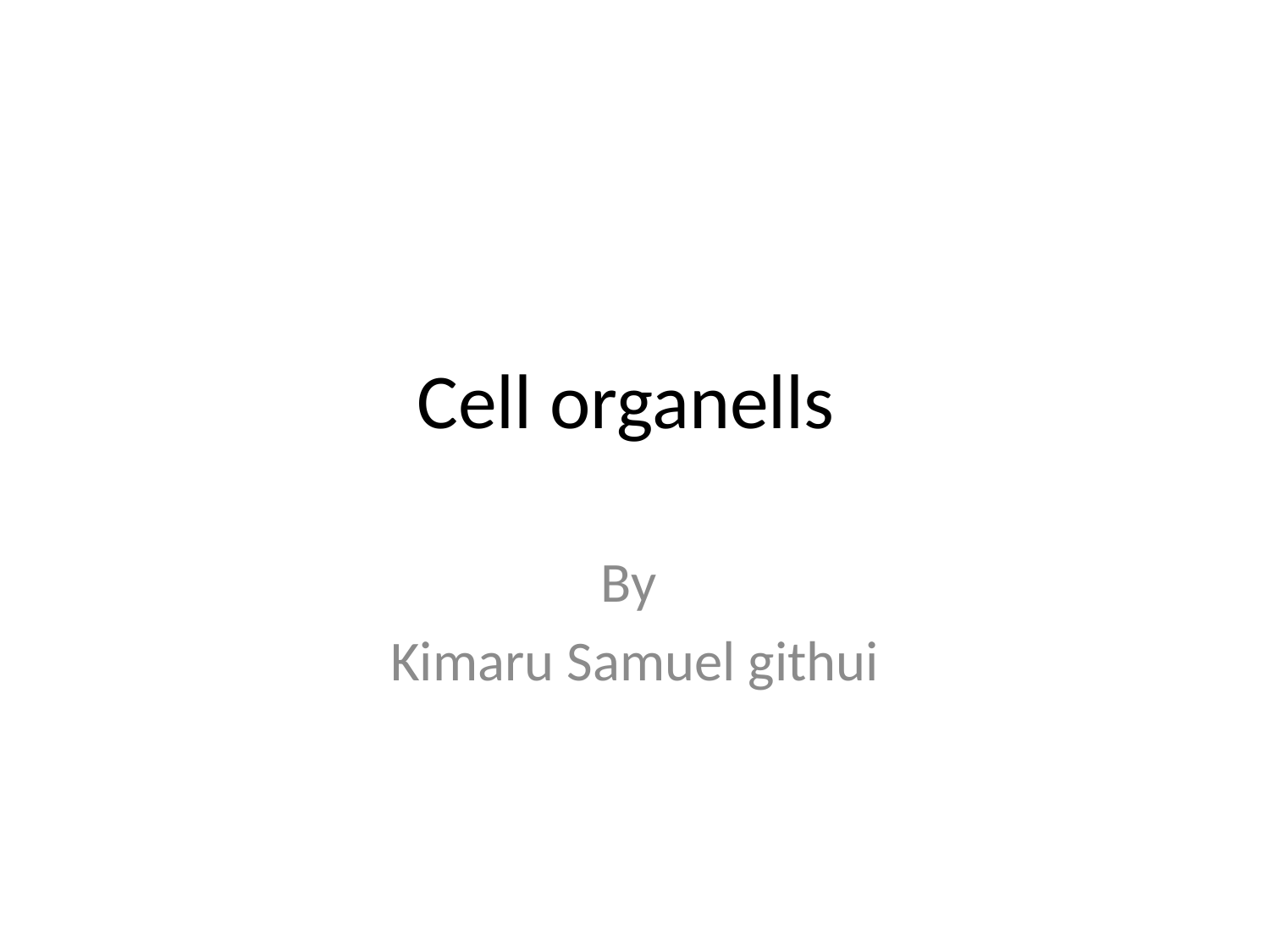

# Cell organells
By
Kimaru Samuel githui